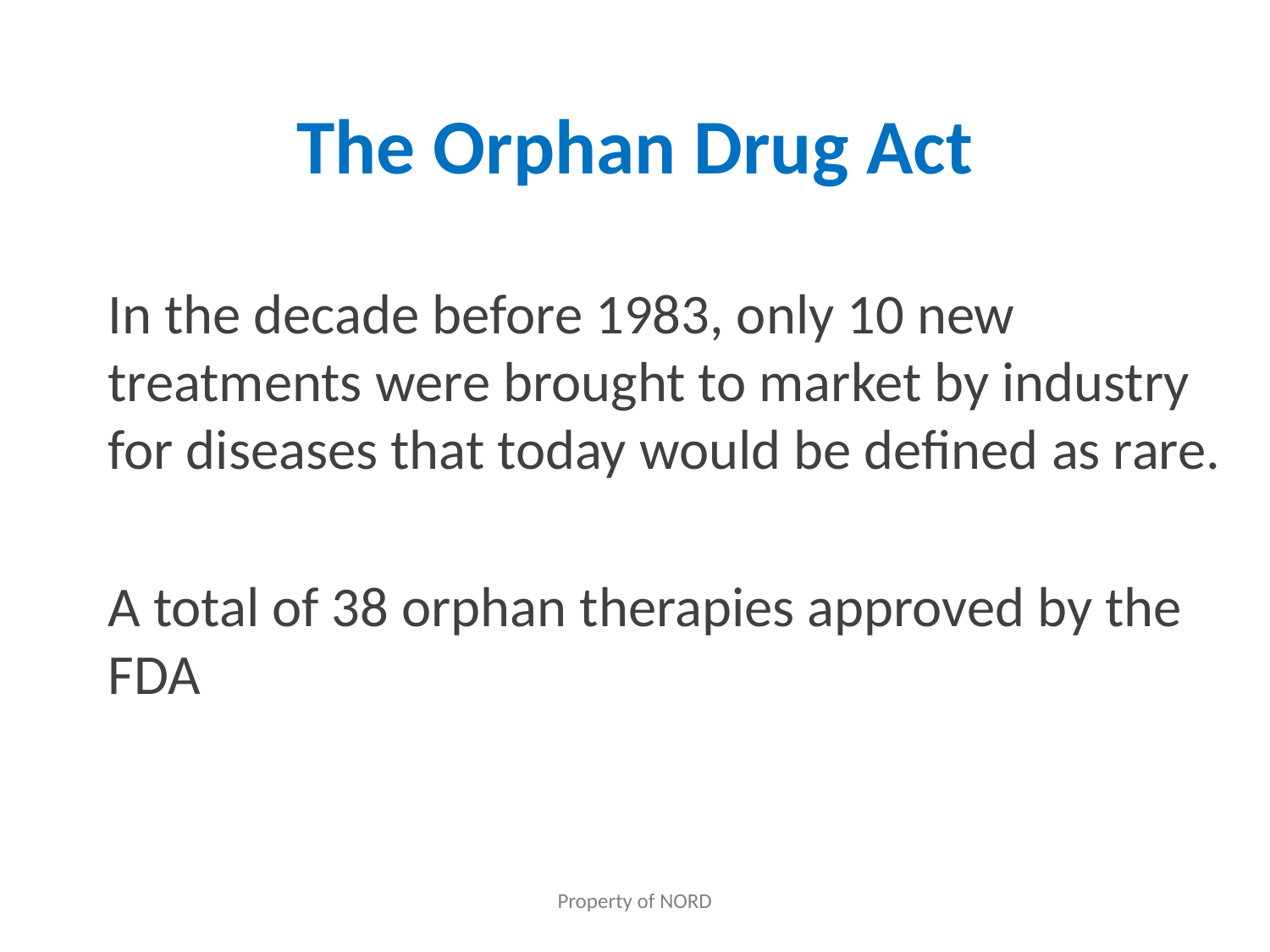

# The Orphan Drug Act
In the decade before 1983, only 10 new treatments were brought to market by industry for diseases that today would be defined as rare.

A total of 38 orphan therapies approved by the FDA

Property of NORD